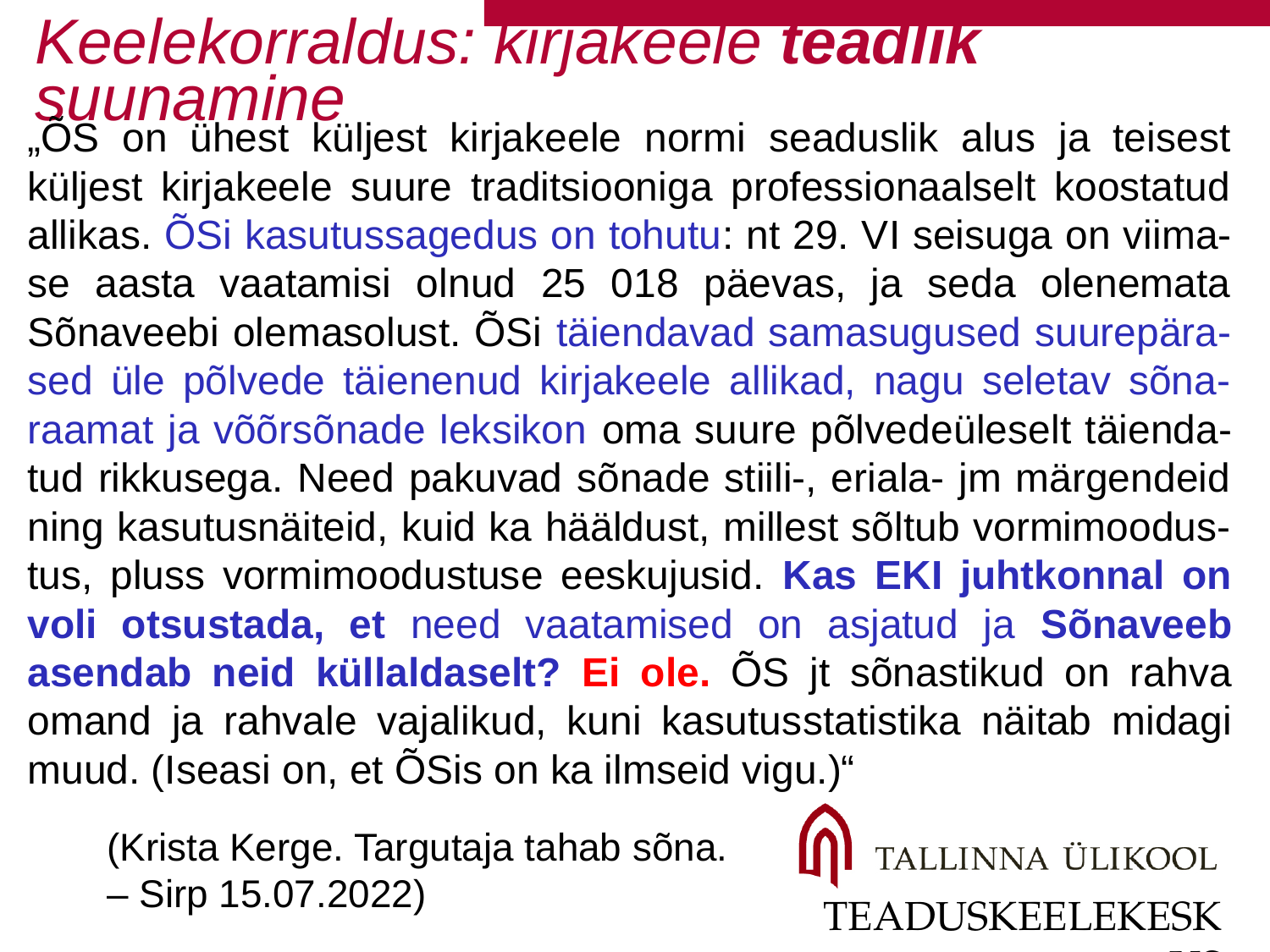

# Keelekorraldus: kirjakeele teadlik suunamine
„ÕS on ühest küljest kirjakeele normi seaduslik alus ja teisest küljest kirjakeele suure traditsiooniga professionaalselt koostatud allikas. ÕSi kasutussagedus on tohutu: nt 29. VI seisuga on viima-se aasta vaatamisi olnud 25 018 päevas, ja seda olenemata Sõnaveebi olemasolust. ÕSi täiendavad samasugused suurepära-sed üle põlvede täienenud kirjakeele allikad, nagu seletav sõna-raamat ja võõrsõnade leksikon oma suure põlvede­üleselt täienda-tud rikkusega. Need pakuvad sõnade stiili-, eriala- jm märgendeid ning kasutusnäiteid, kuid ka hääldust, millest sõltub vormimoodus-tus, pluss vormimoodustuse eeskujusid. Kas EKI juhtkonnal on voli otsustada, et need vaatamised on asjatud ja Sõnaveeb asendab neid küllaldaselt? Ei ole. ÕS jt sõnastikud on rahva omand ja rahvale vajalikud, kuni kasutus­statistika näitab midagi muud. (Iseasi on, et ÕSis on ka ilmseid vigu.)“
(Krista Kerge. Targutaja tahab sõna. – Sirp 15.07.2022)
teaduskeelekeskus